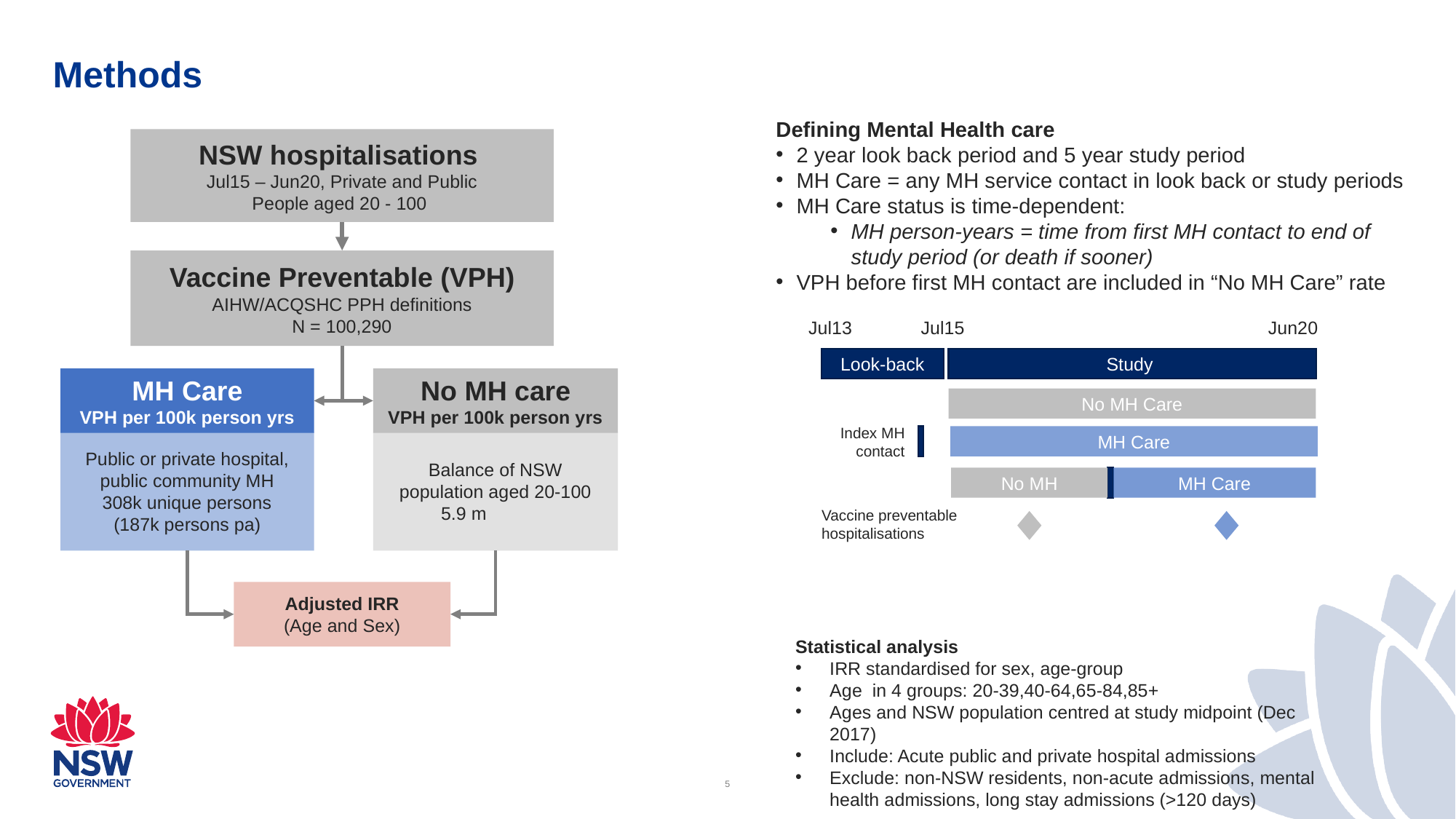

# Methods
Defining Mental Health care
2 year look back period and 5 year study period
MH Care = any MH service contact in look back or study periods
MH Care status is time-dependent:
MH person-years = time from first MH contact to end of study period (or death if sooner)
VPH before first MH contact are included in “No MH Care” rate

NSW hospitalisations
Jul15 – Jun20, Private and Public
People aged 20 - 100
Vaccine Preventable (VPH)
AIHW/ACQSHC PPH definitions
N = 100,290
Jul13
Jul15
Jun20
Look-back
Study
MH Care
VPH per 100k person yrs
No MH care
VPH per 100k person yrs
No MH Care
Index MH contact

MH Care
Balance of NSW population aged 20-100
5.9 m
Public or private hospital, public community MH
308k unique persons
(187k persons pa)
No MH

MH Care
Vaccine preventable hospitalisations

Adjusted IRR
(Age and Sex)
Statistical analysis
IRR standardised for sex, age-group
Age  in 4 groups: 20-39,40-64,65-84,85+
Ages and NSW population centred at study midpoint (Dec 2017)
Include: Acute public and private hospital admissions
Exclude: non-NSW residents, non-acute admissions, mental health admissions, long stay admissions (>120 days)